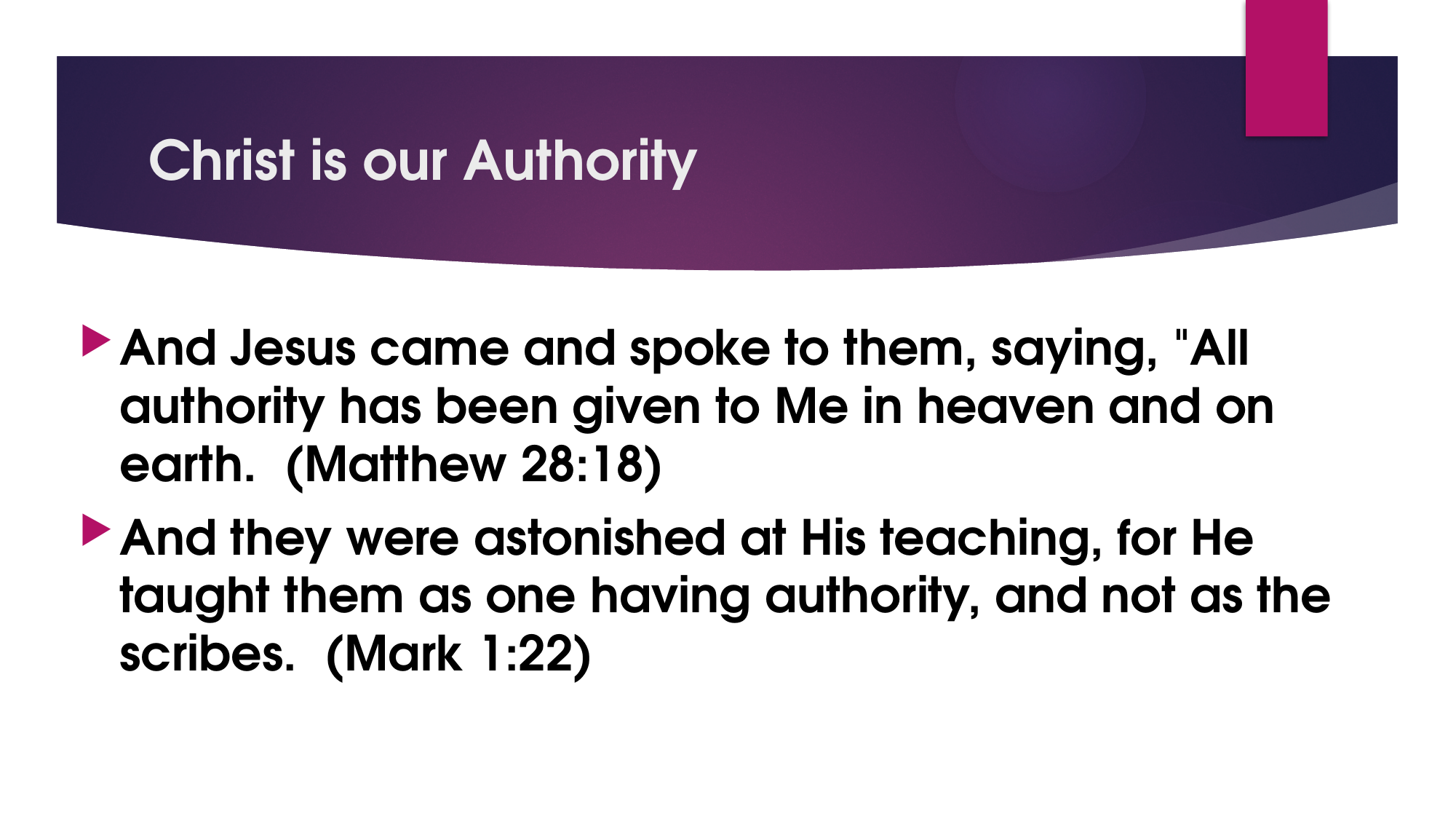

# Christ is our Authority
And Jesus came and spoke to them, saying, "All authority has been given to Me in heaven and on earth.  (Matthew 28:18)
And they were astonished at His teaching, for He taught them as one having authority, and not as the scribes.  (Mark 1:22)